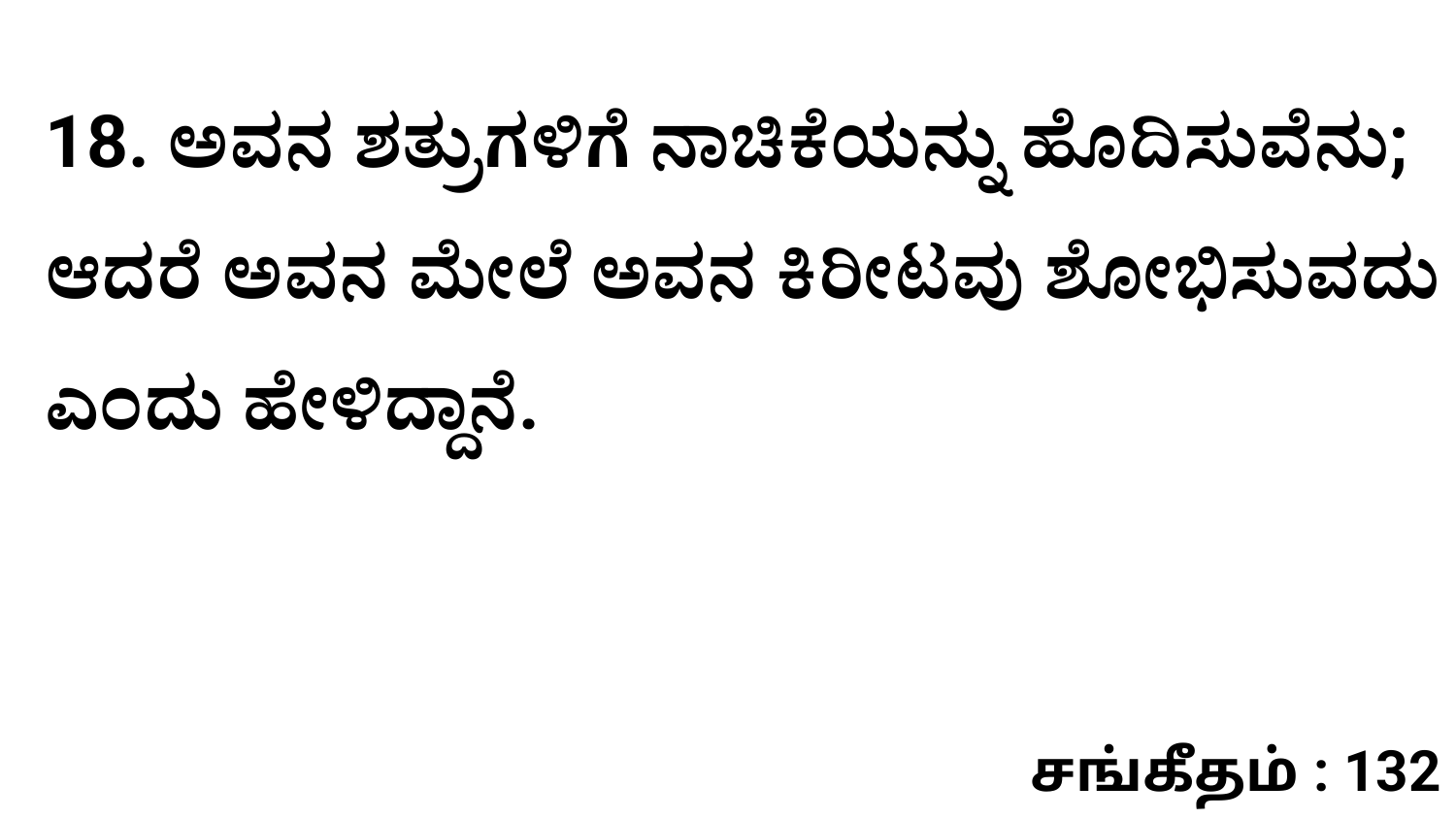

18. ಅವನ ಶತ್ರುಗಳಿಗೆ ನಾಚಿಕೆಯನ್ನು ಹೊದಿಸುವೆನು; ಆದರೆ ಅವನ ಮೇಲೆ ಅವನ ಕಿರೀಟವು ಶೋಭಿಸುವದು ಎಂದು ಹೇಳಿದ್ದಾನೆ.
சங்கீதம் : 132